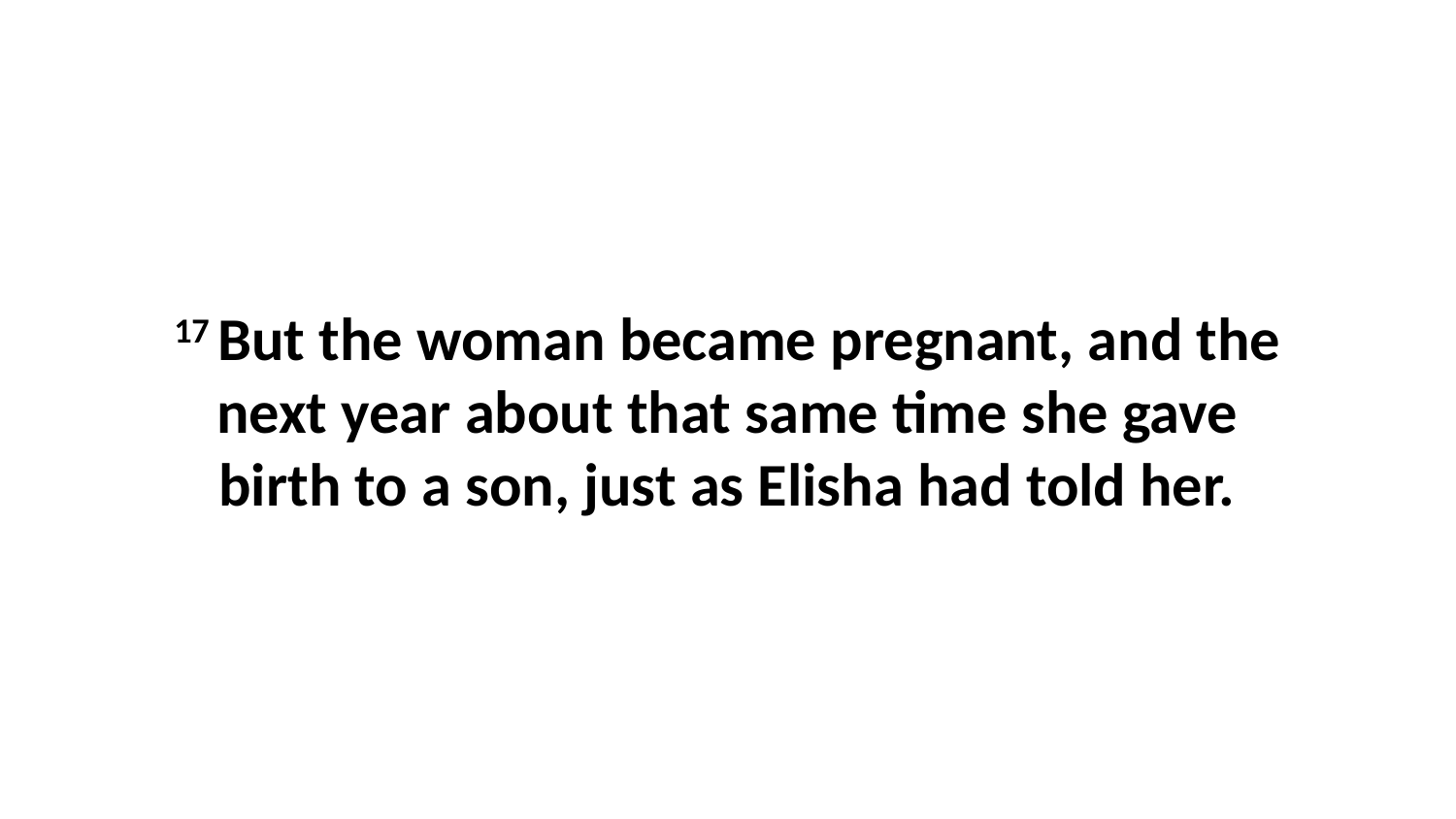

17 But the woman became pregnant, and the next year about that same time she gave birth to a son, just as Elisha had told her.